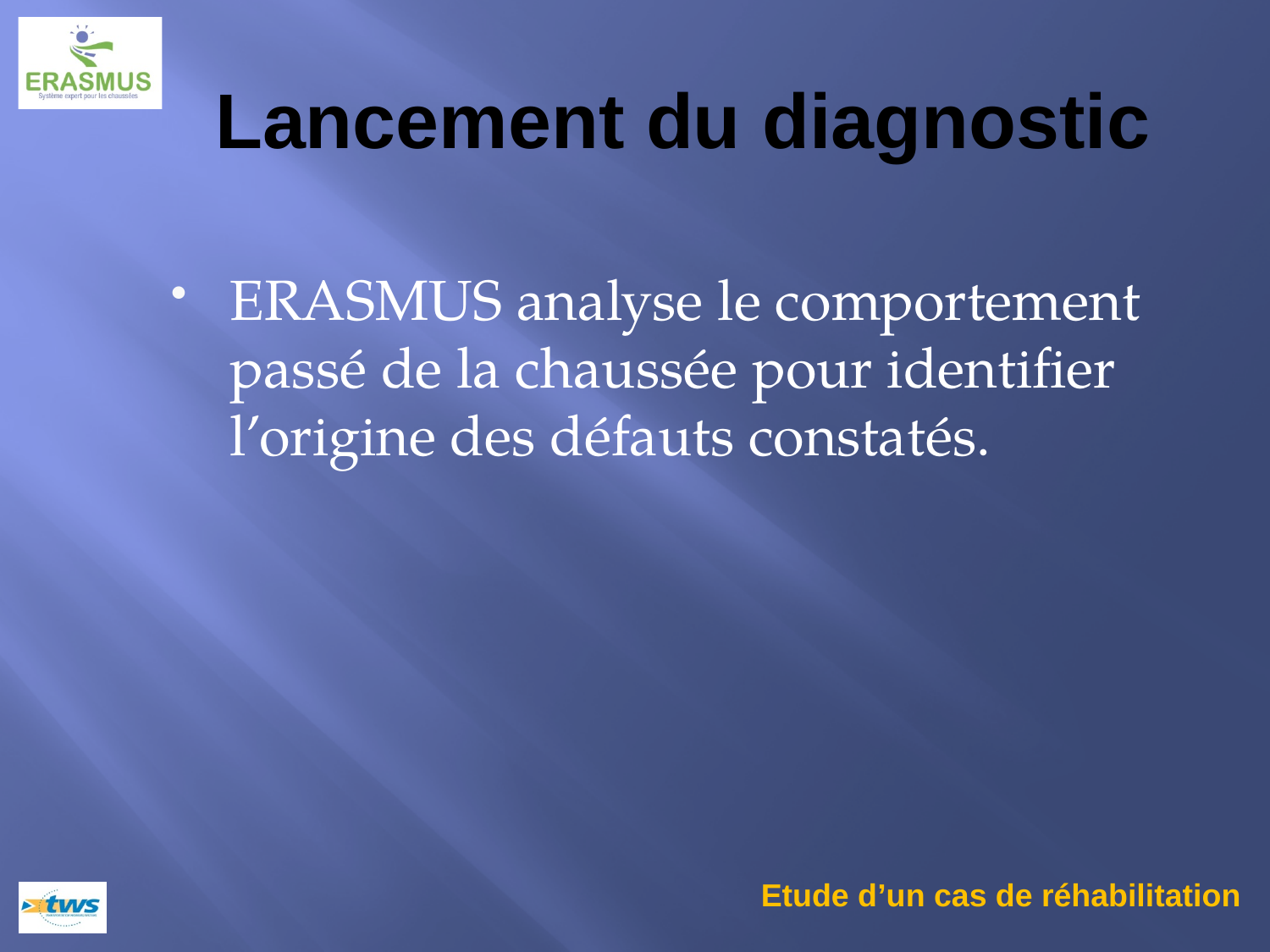

# Lancement du diagnostic
ERASMUS analyse le comportement passé de la chaussée pour identifier l’origine des défauts constatés.
Etude d’un cas de réhabilitation